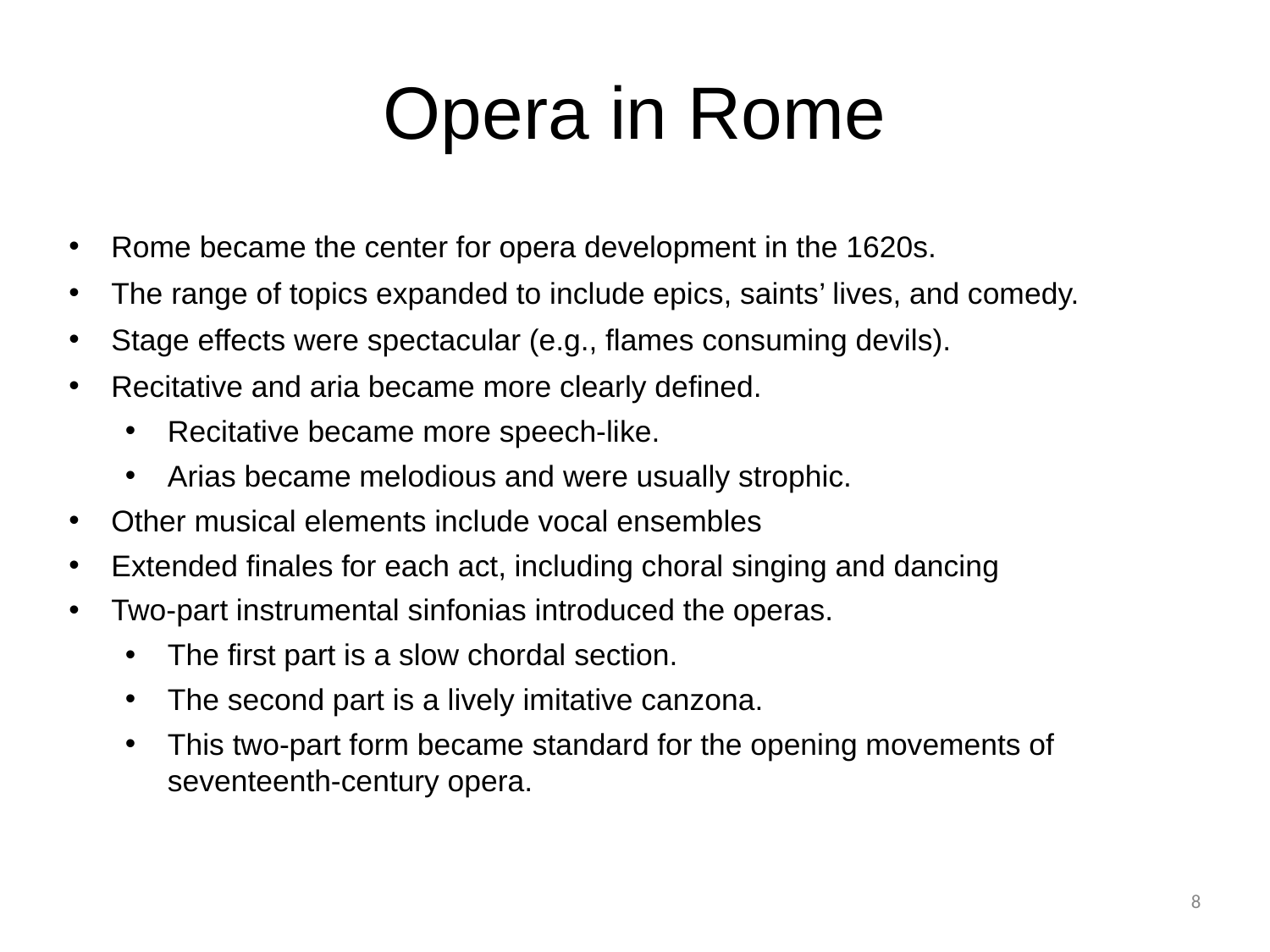

# Opera in Rome
Rome became the center for opera development in the 1620s.
The range of topics expanded to include epics, saints’ lives, and comedy.
Stage effects were spectacular (e.g., flames consuming devils).
Recitative and aria became more clearly defined.
Recitative became more speech-like.
Arias became melodious and were usually strophic.
Other musical elements include vocal ensembles
Extended finales for each act, including choral singing and dancing
Two-part instrumental sinfonias introduced the operas.
The first part is a slow chordal section.
The second part is a lively imitative canzona.
This two-part form became standard for the opening movements of seventeenth-century opera.
8